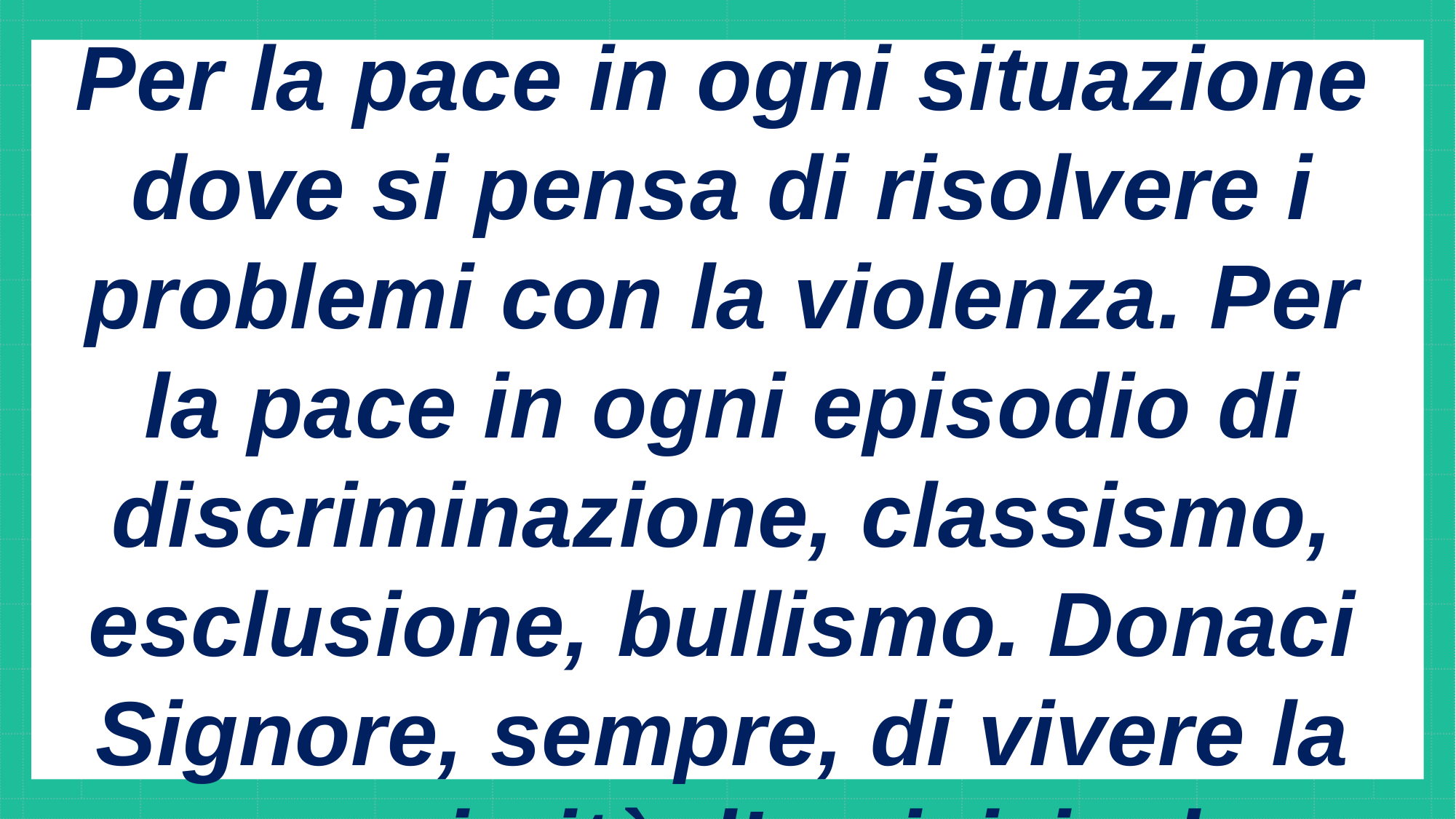

Per la pace in ogni situazione dove si pensa di risolvere i problemi con la violenza. Per la pace in ogni episodio di discriminazione, classismo, esclusione, bullismo. Donaci Signore, sempre, di vivere la prossimità, l’amicizia, la fraternità.